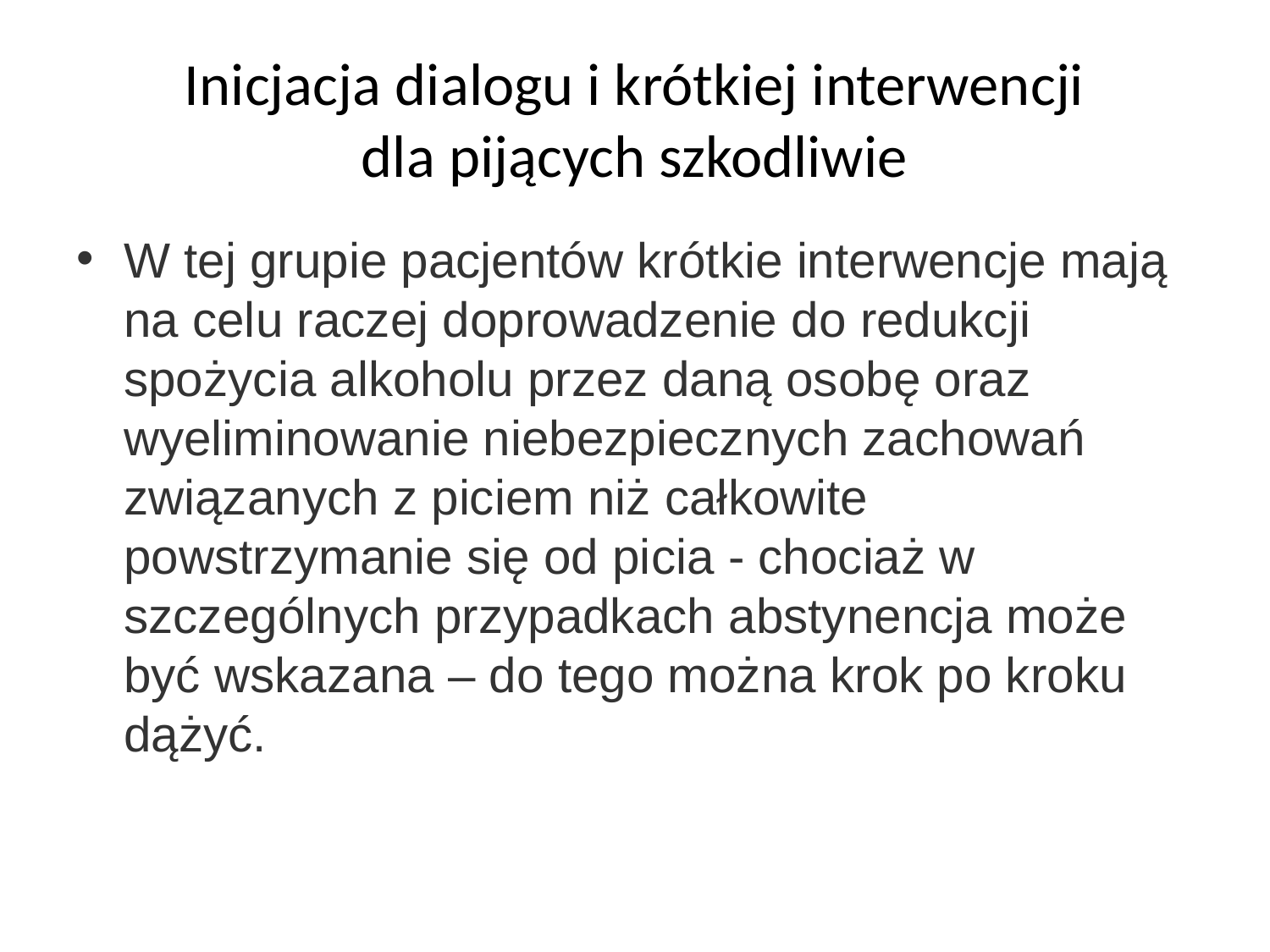

# Inicjacja dialogu i krótkiej interwencji dla pijących szkodliwie
W tej grupie pacjentów krótkie interwencje mają na celu raczej doprowadzenie do redukcji spożycia alkoholu przez daną osobę oraz wyeliminowanie niebezpiecznych zachowań związanych z piciem niż całkowite powstrzymanie się od picia - chociaż w szczególnych przypadkach abstynencja może być wskazana – do tego można krok po kroku dążyć.